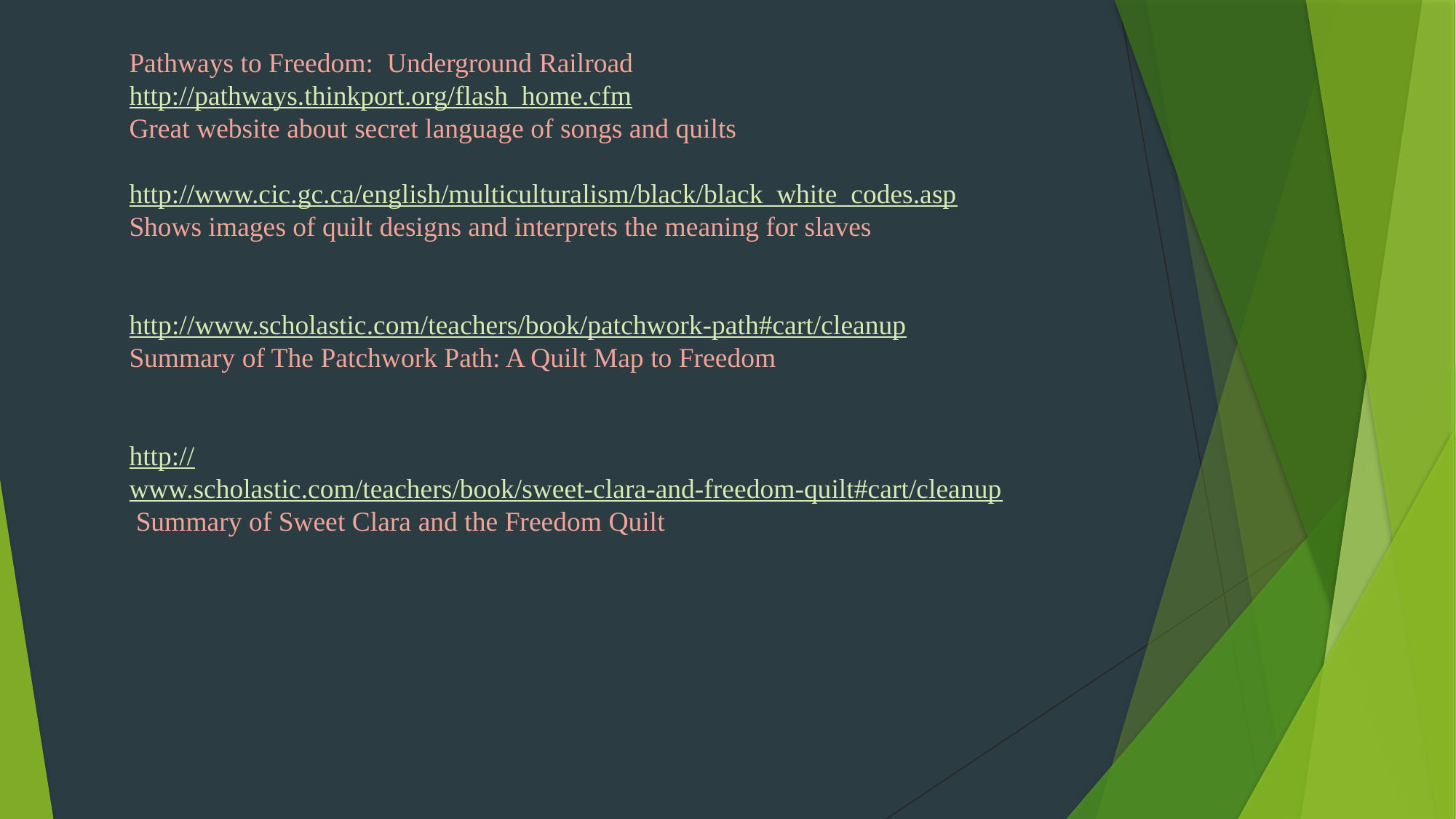

Pathways to Freedom:  Underground Railroad
http://pathways.thinkport.org/flash_home.cfm
Great website about secret language of songs and quilts

http://www.cic.gc.ca/english/multiculturalism/black/black_white_codes.asp
Shows images of quilt designs and interprets the meaning for slaves

http://www.scholastic.com/teachers/book/patchwork-path#cart/cleanup
Summary of The Patchwork Path: A Quilt Map to Freedom

http://www.scholastic.com/teachers/book/sweet-clara-and-freedom-quilt#cart/cleanup
 Summary of Sweet Clara and the Freedom Quilt